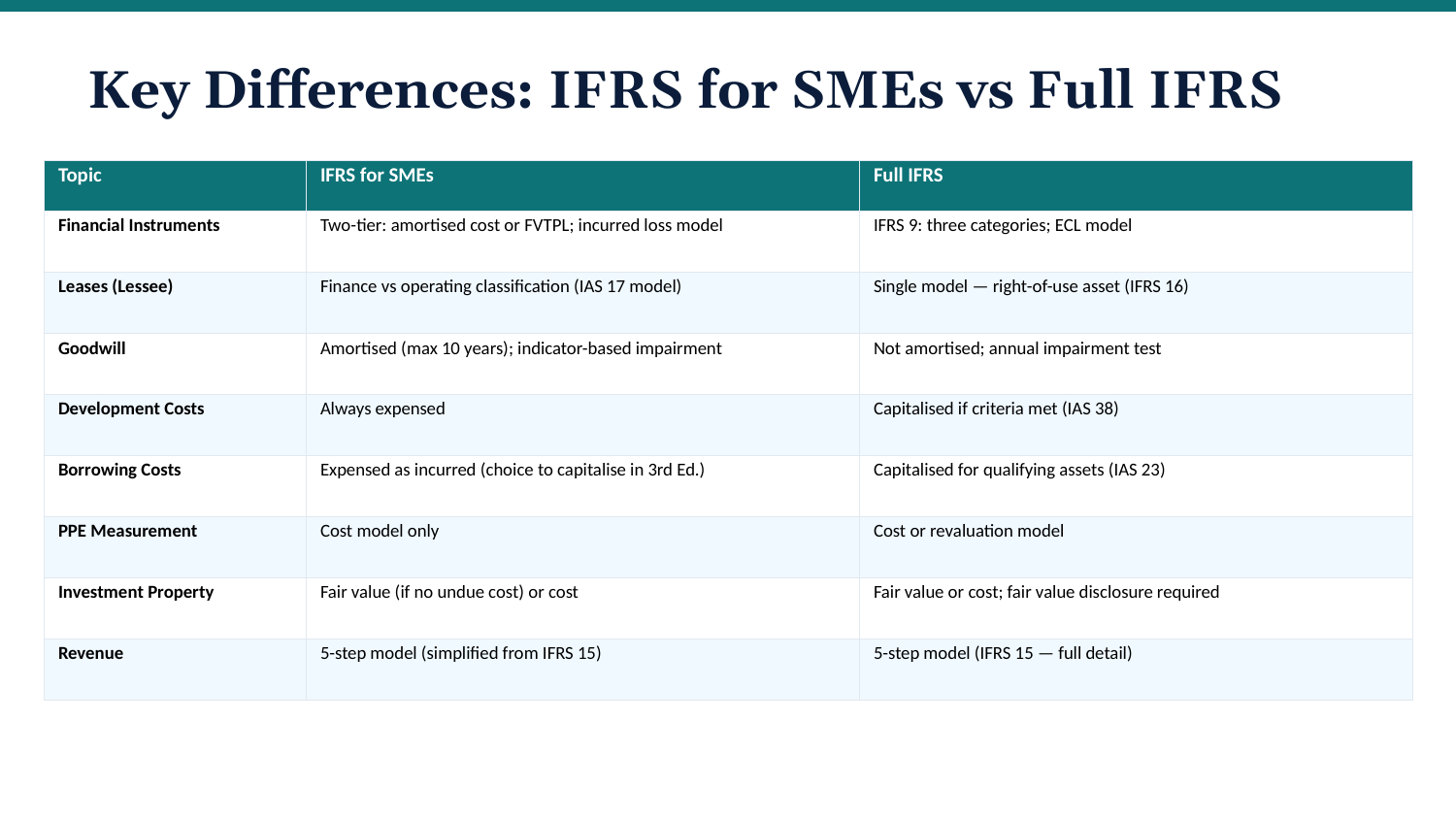

Key Differences: IFRS for SMEs vs Full IFRS
| Topic | IFRS for SMEs | Full IFRS |
| --- | --- | --- |
| Financial Instruments | Two-tier: amortised cost or FVTPL; incurred loss model | IFRS 9: three categories; ECL model |
| Leases (Lessee) | Finance vs operating classification (IAS 17 model) | Single model — right-of-use asset (IFRS 16) |
| Goodwill | Amortised (max 10 years); indicator-based impairment | Not amortised; annual impairment test |
| Development Costs | Always expensed | Capitalised if criteria met (IAS 38) |
| Borrowing Costs | Expensed as incurred (choice to capitalise in 3rd Ed.) | Capitalised for qualifying assets (IAS 23) |
| PPE Measurement | Cost model only | Cost or revaluation model |
| Investment Property | Fair value (if no undue cost) or cost | Fair value or cost; fair value disclosure required |
| Revenue | 5-step model (simplified from IFRS 15) | 5-step model (IFRS 15 — full detail) |